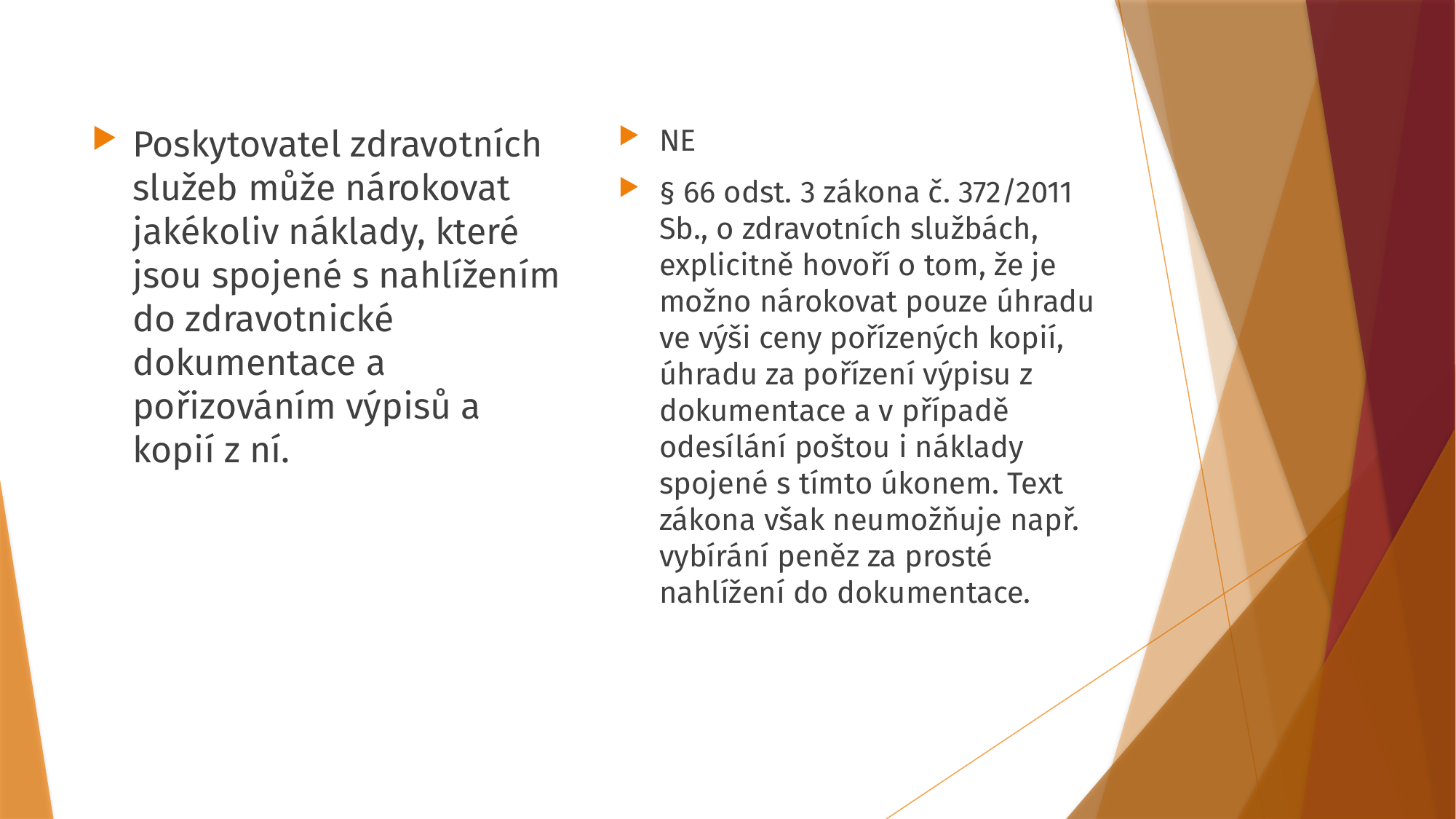

Poskytovatel zdravotních služeb může nárokovat jakékoliv náklady, které jsou spojené s nahlížením do zdravotnické dokumentace a pořizováním výpisů a kopií z ní.
NE
§ 66 odst. 3 zákona č. 372/2011 Sb., o zdravotních službách, explicitně hovoří o tom, že je možno nárokovat pouze úhradu ve výši ceny pořízených kopií, úhradu za pořízení výpisu z dokumentace a v případě odesílání poštou i náklady spojené s tímto úkonem. Text zákona však neumožňuje např. vybírání peněz za prosté nahlížení do dokumentace.